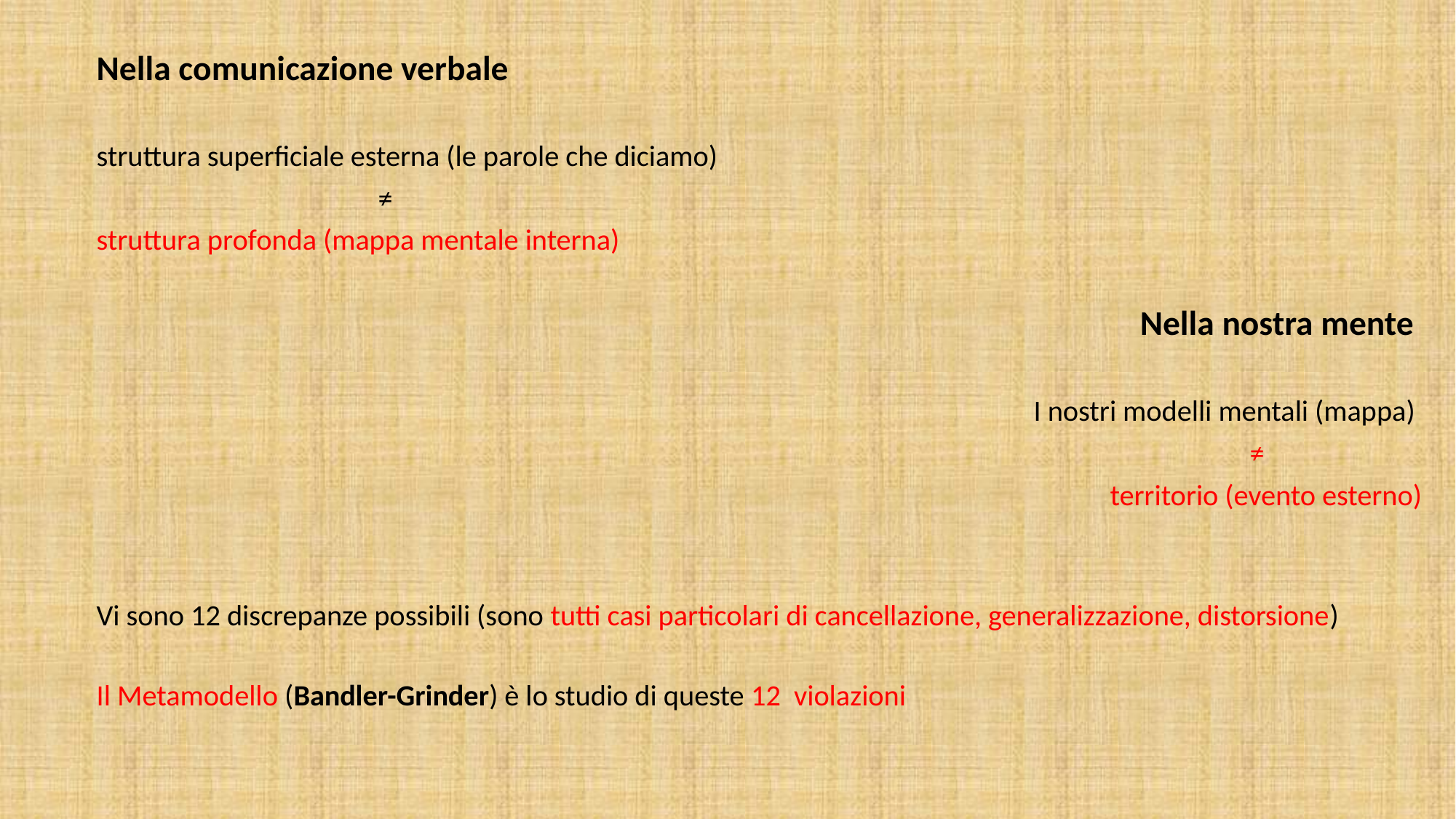

Nella comunicazione verbale

struttura superficiale esterna (le parole che diciamo)
                                           ≠
struttura profonda (mappa mentale interna)

Nella nostra mente

I nostri modelli mentali (mappa)
                                                                                                                                                         ≠
territorio (evento esterno)

Vi sono 12 discrepanze possibili (sono tutti casi particolari di cancellazione, generalizzazione, distorsione)

Il Metamodello (Bandler-Grinder) è lo studio di queste 12  violazioni